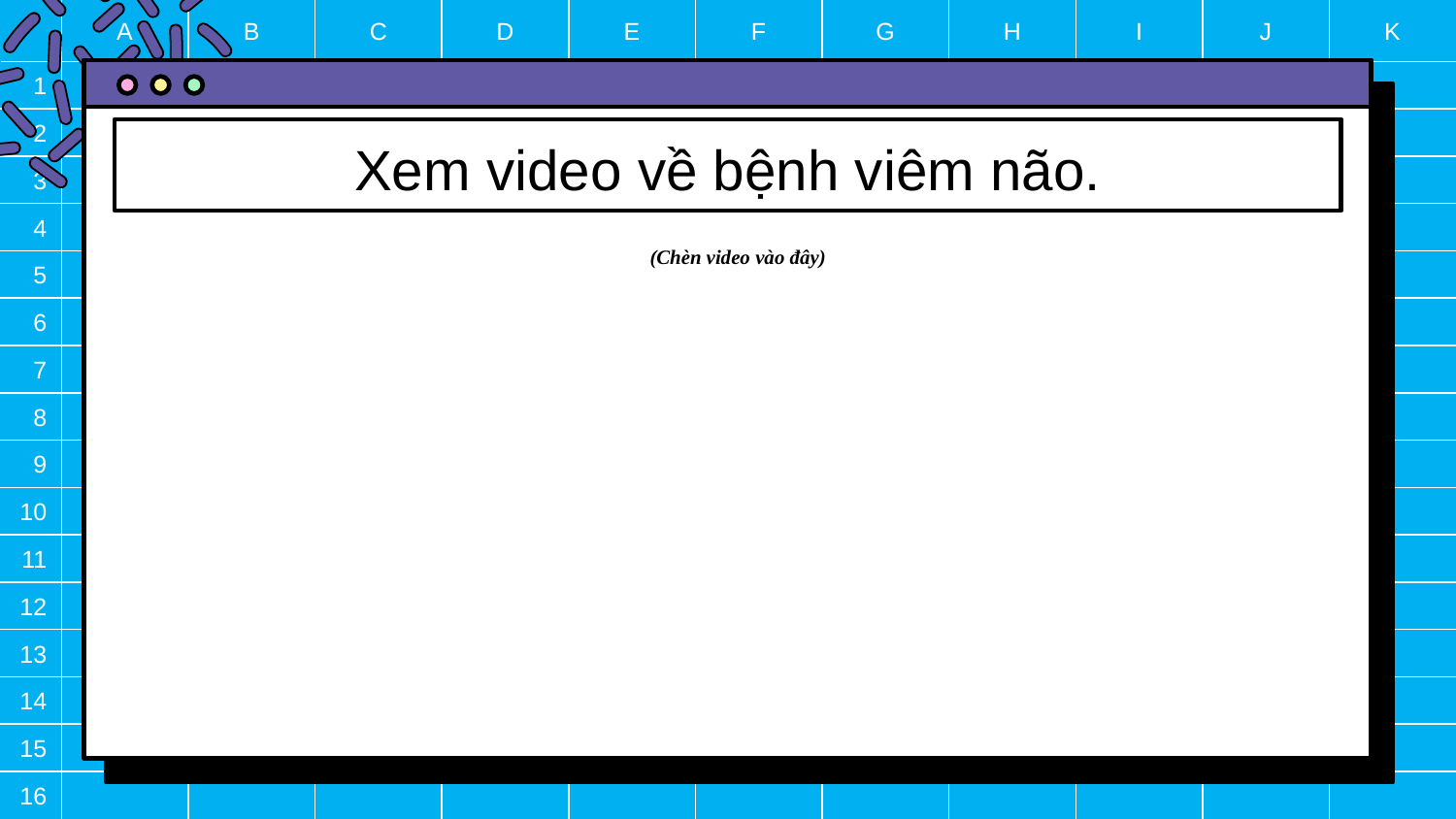

# Xem video về bệnh viêm não.
(Chèn video vào đây)